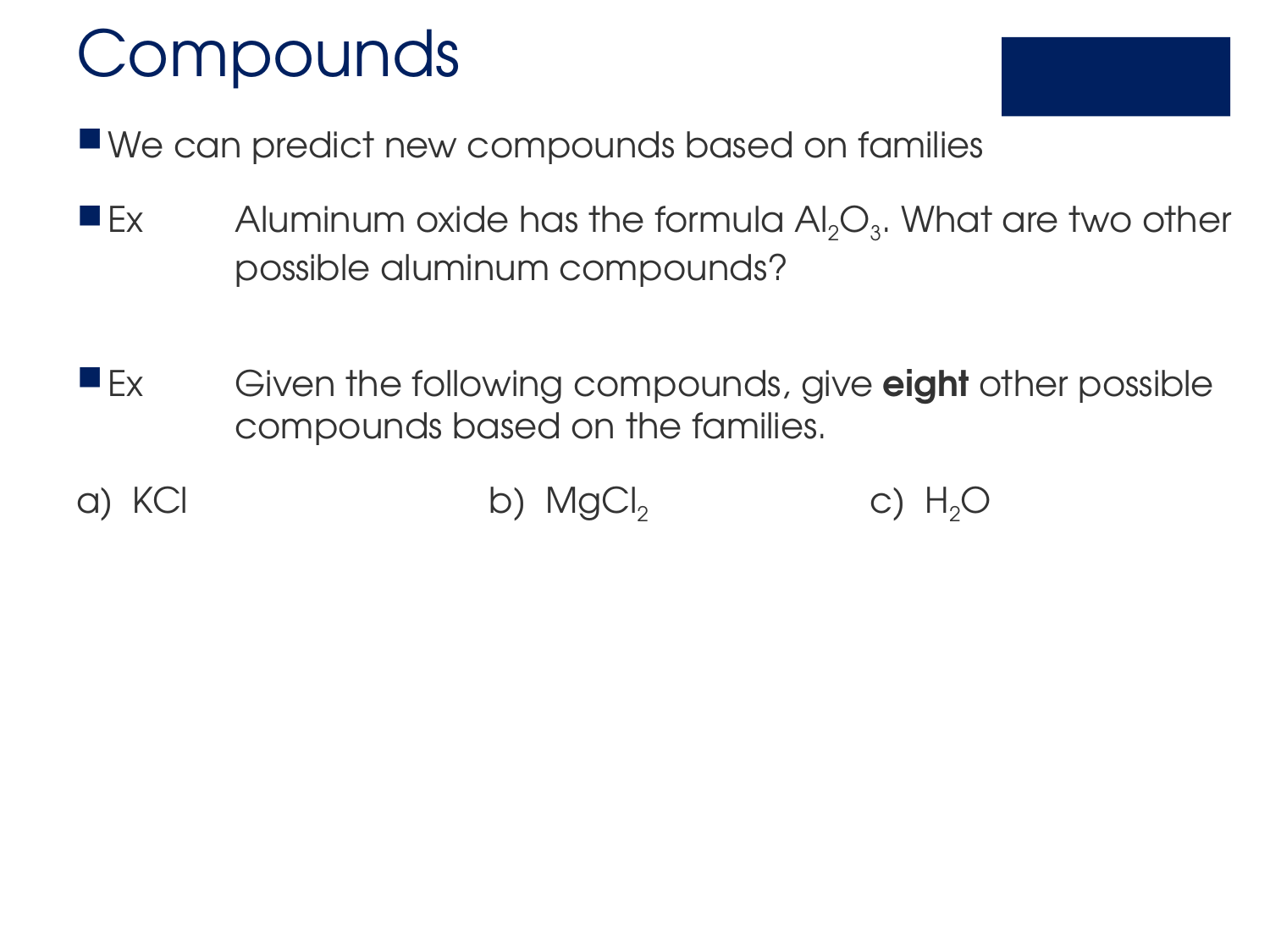

# Compounds
We can predict new compounds based on families
Ex	Aluminum oxide has the formula Al2O3. What are two other 	possible aluminum compounds?
Ex	Given the following compounds, give eight other possible 	compounds based on the families.
a)  KCl			b)  MgCl2		c)  H2O